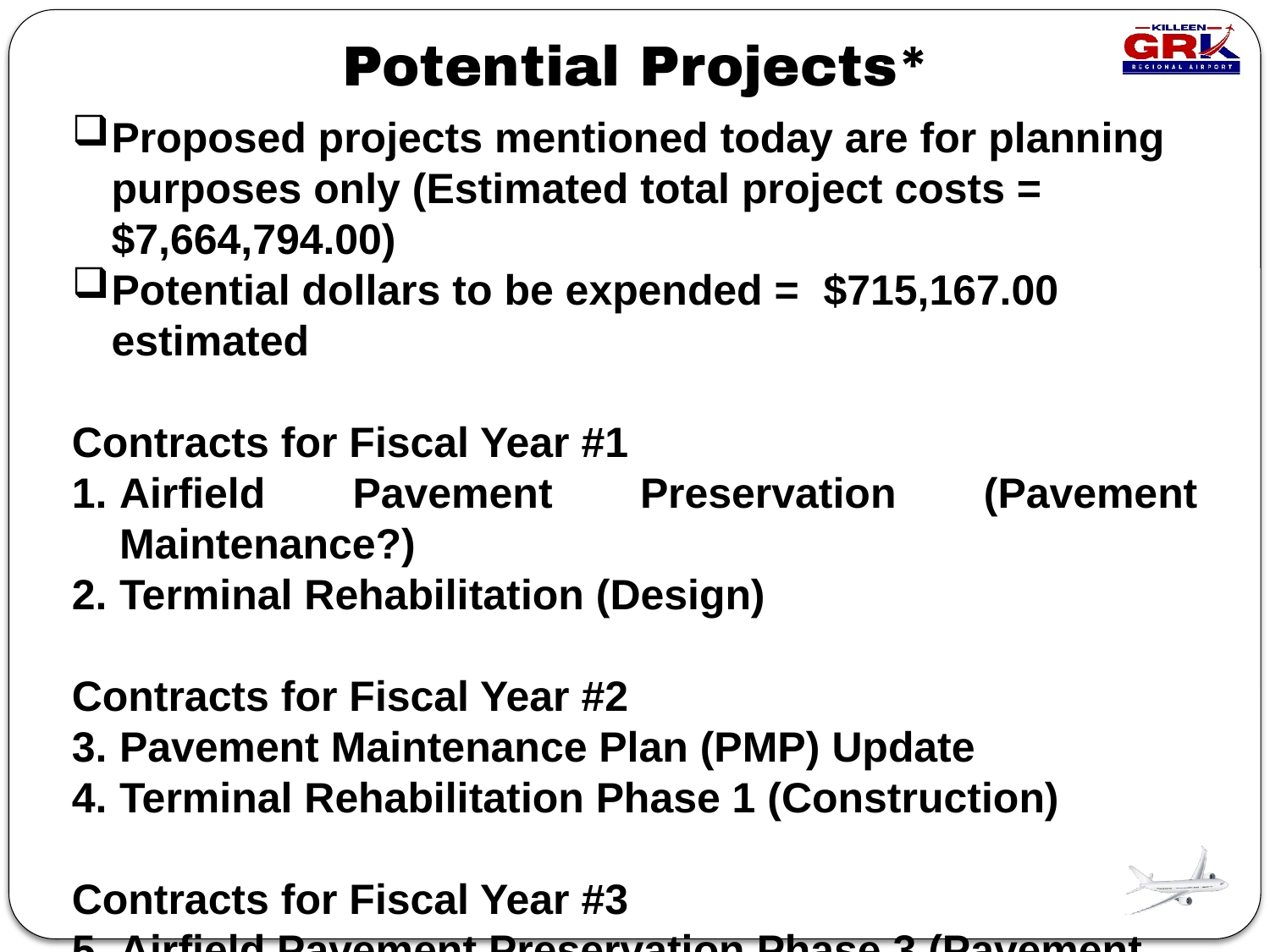

Potential Projects*
Proposed projects mentioned today are for planning purposes only (Estimated total project costs = $7,664,794.00)
Potential dollars to be expended =  $715,167.00 estimated

Contracts for Fiscal Year #1
Airfield Pavement Preservation (Pavement Maintenance?)
Terminal Rehabilitation (Design)

Contracts for Fiscal Year #2
Pavement Maintenance Plan (PMP) Update
Terminal Rehabilitation Phase 1 (Construction)

Contracts for Fiscal Year #3
Airfield Pavement Preservation Phase 3 (Pavement Maintenance)
Terminal Rehabilitation – Phase 2 (Construction)